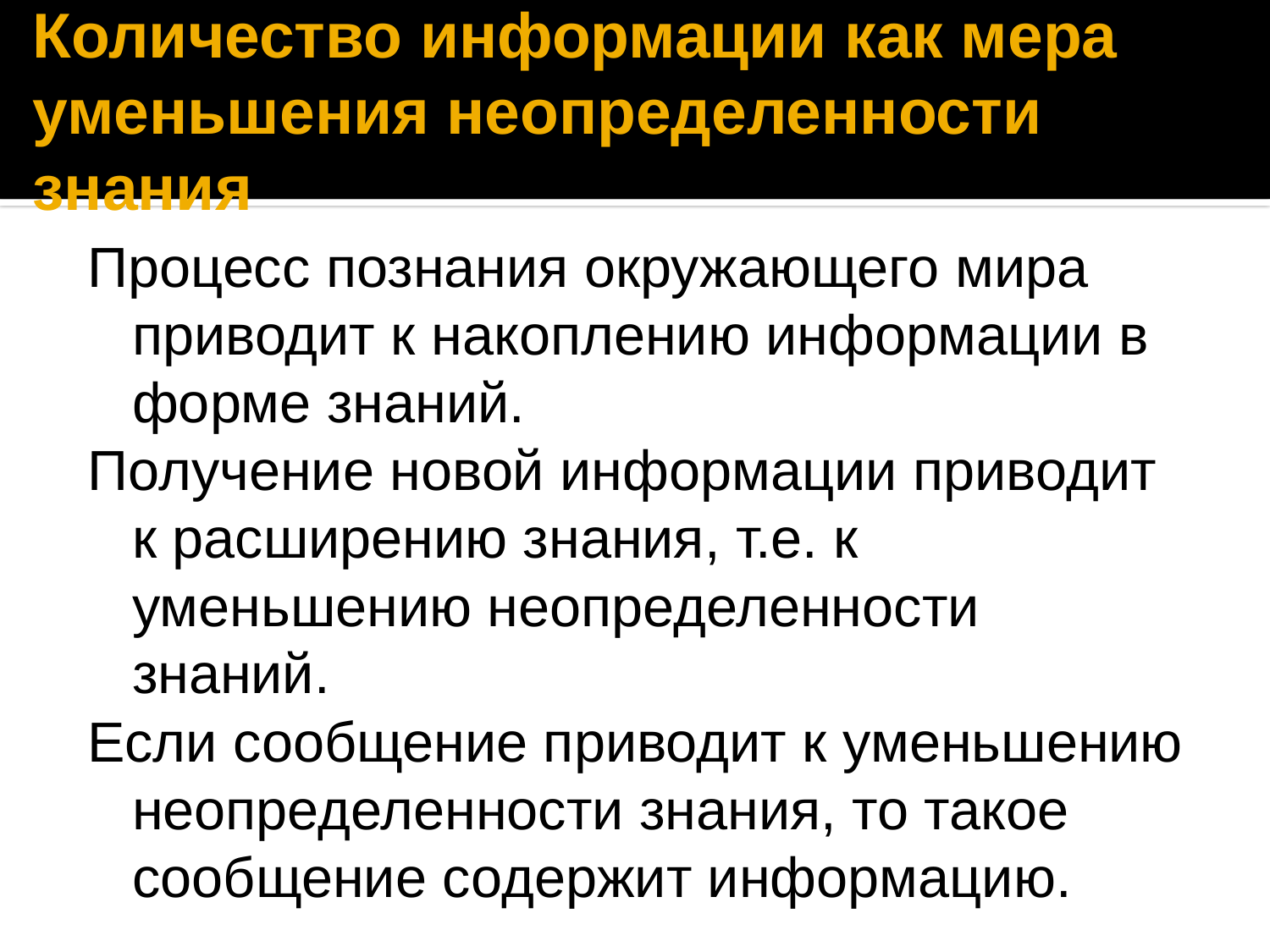

# Количество информации как мера уменьшения неопределенности знания
Процесс познания окружающего мира приводит к накоплению информации в форме знаний.
Получение новой информации приводит к расширению знания, т.е. к уменьшению неопределенности знаний.
Если сообщение приводит к уменьшению неопределенности знания, то такое сообщение содержит информацию.